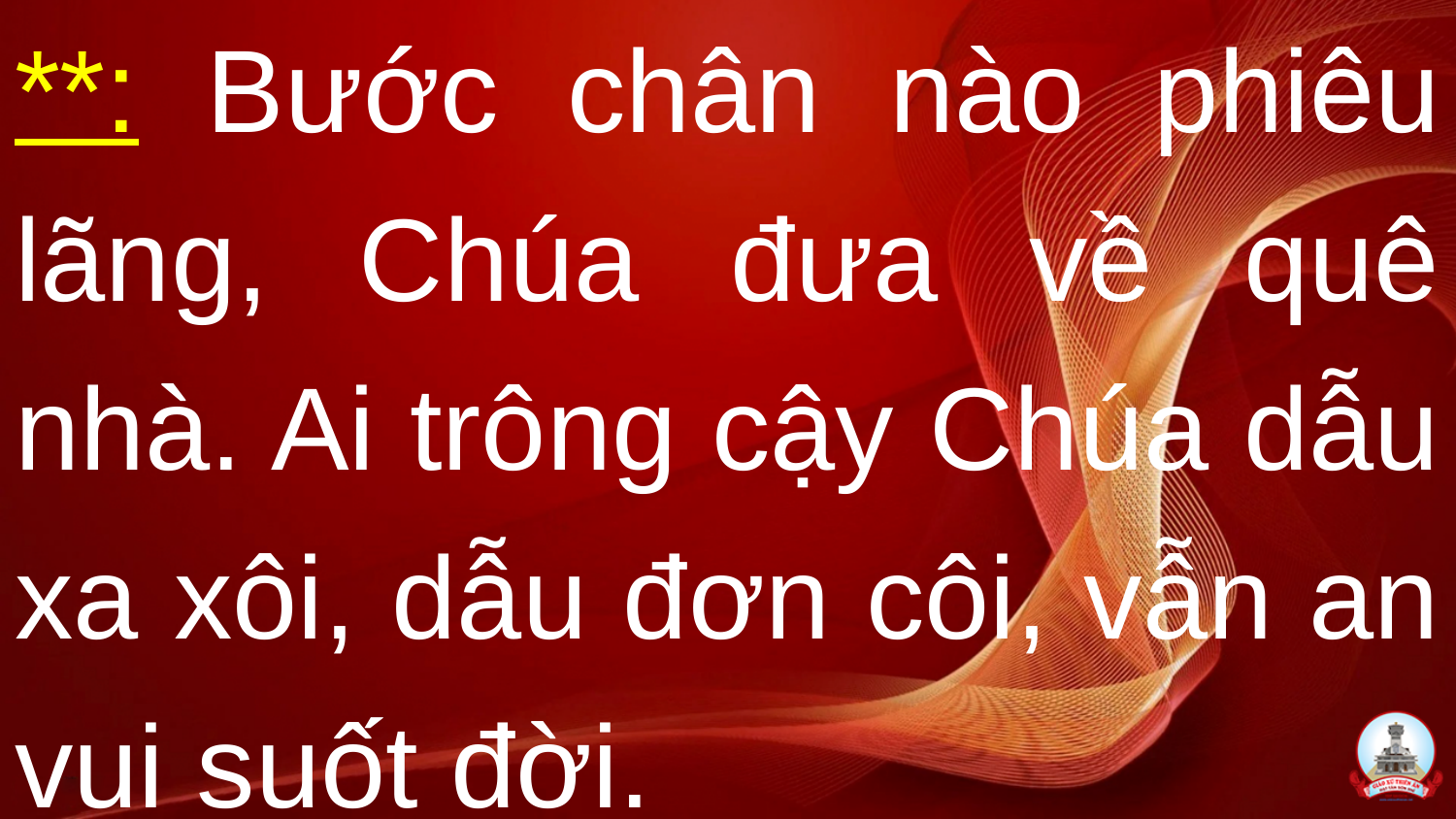

# **: Bước chân nào phiêu lãng, Chúa đưa về quê nhà. Ai trông cậy Chúa dẫu xa xôi, dẫu đơn côi, vẫn an vui suốt đời.